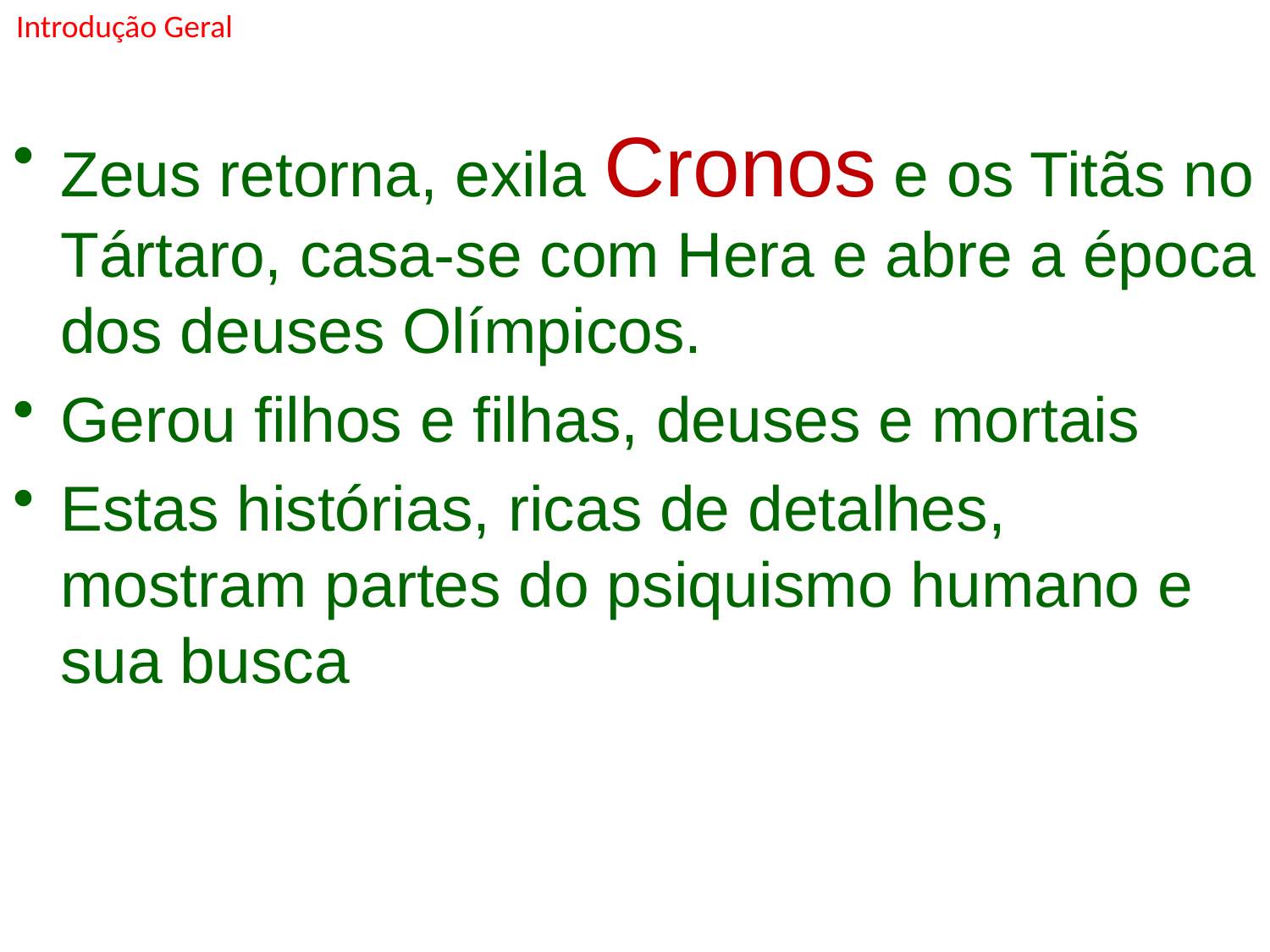

Introdução Geral
Zeus retorna, exila Cronos e os Titãs no Tártaro, casa-se com Hera e abre a época dos deuses Olímpicos.
Gerou filhos e filhas, deuses e mortais
Estas histórias, ricas de detalhes, mostram partes do psiquismo humano e sua busca